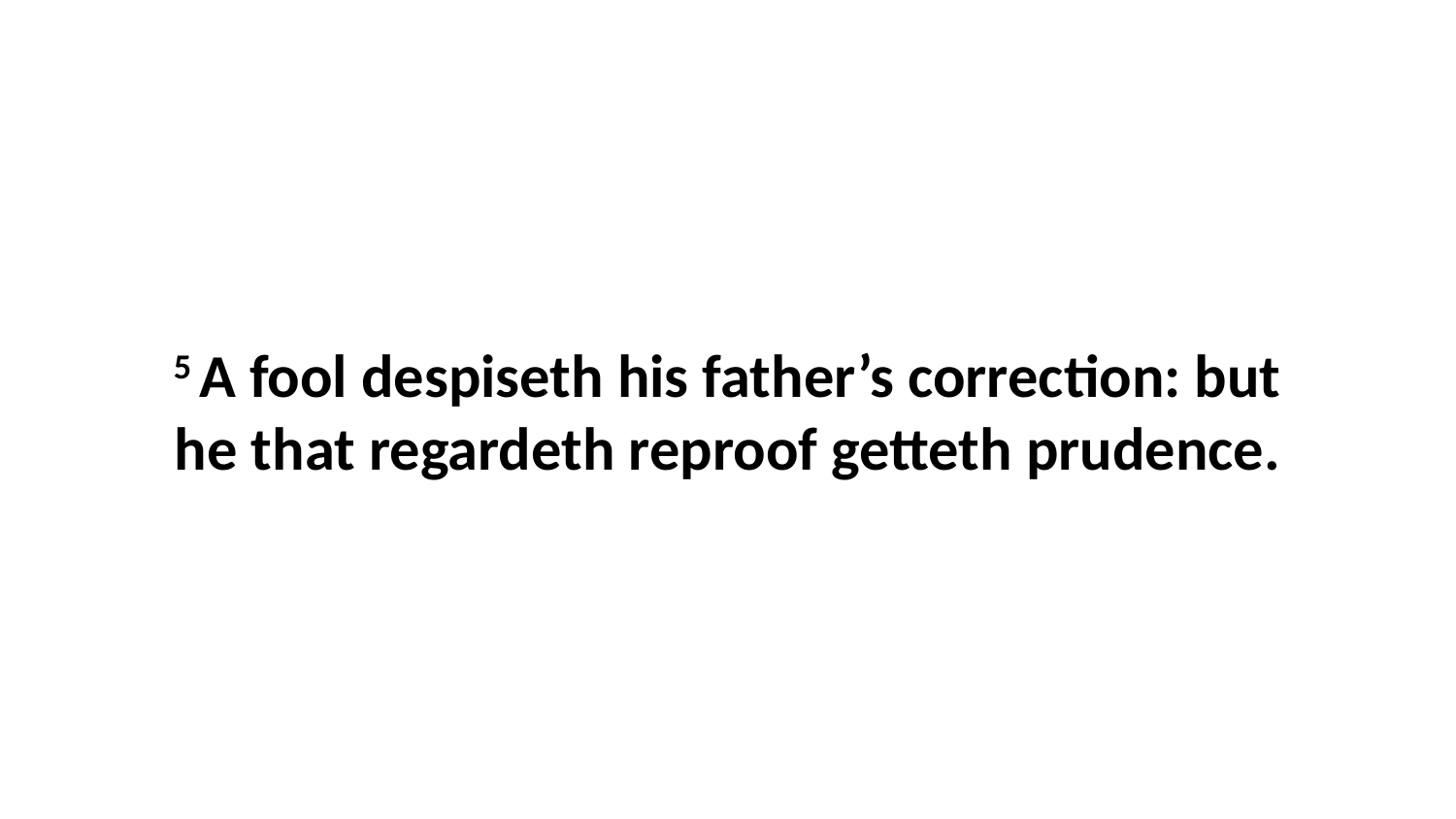

5 A fool despiseth his father’s correction: but he that regardeth reproof getteth prudence.